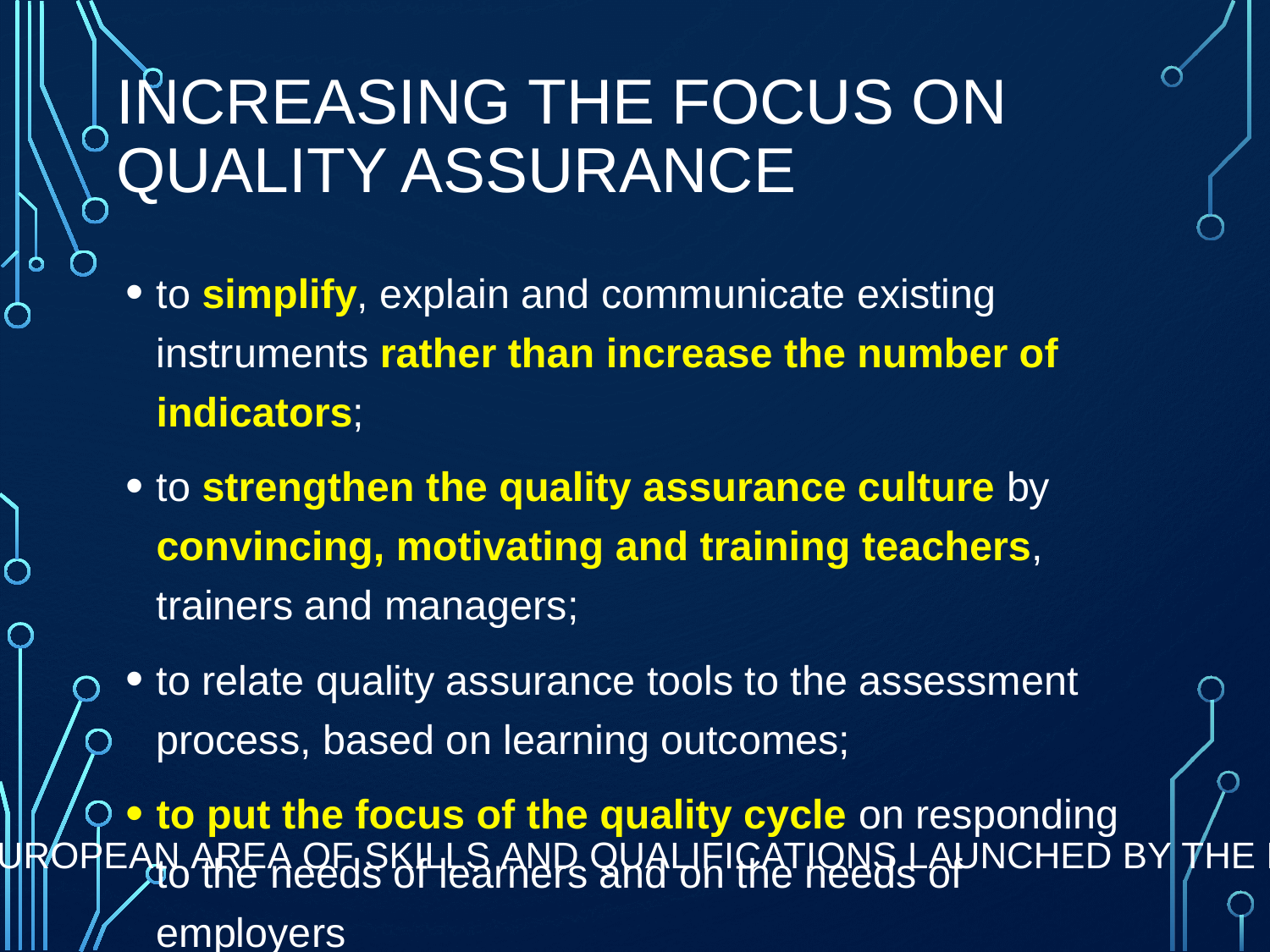

# Increasing the focus on quality assurance
to simplify, explain and communicate existing instruments rather than increase the number of indicators;
to strengthen the quality assurance culture by convincing, motivating and training teachers, trainers and managers;
to relate quality assurance tools to the assessment process, based on learning outcomes;
to put the focus of the quality cycle on responding to the needs of learners and on the needs of employers
6
Public consultation for the European Area of Skills and Qualifications launched by the European Commission, 2014